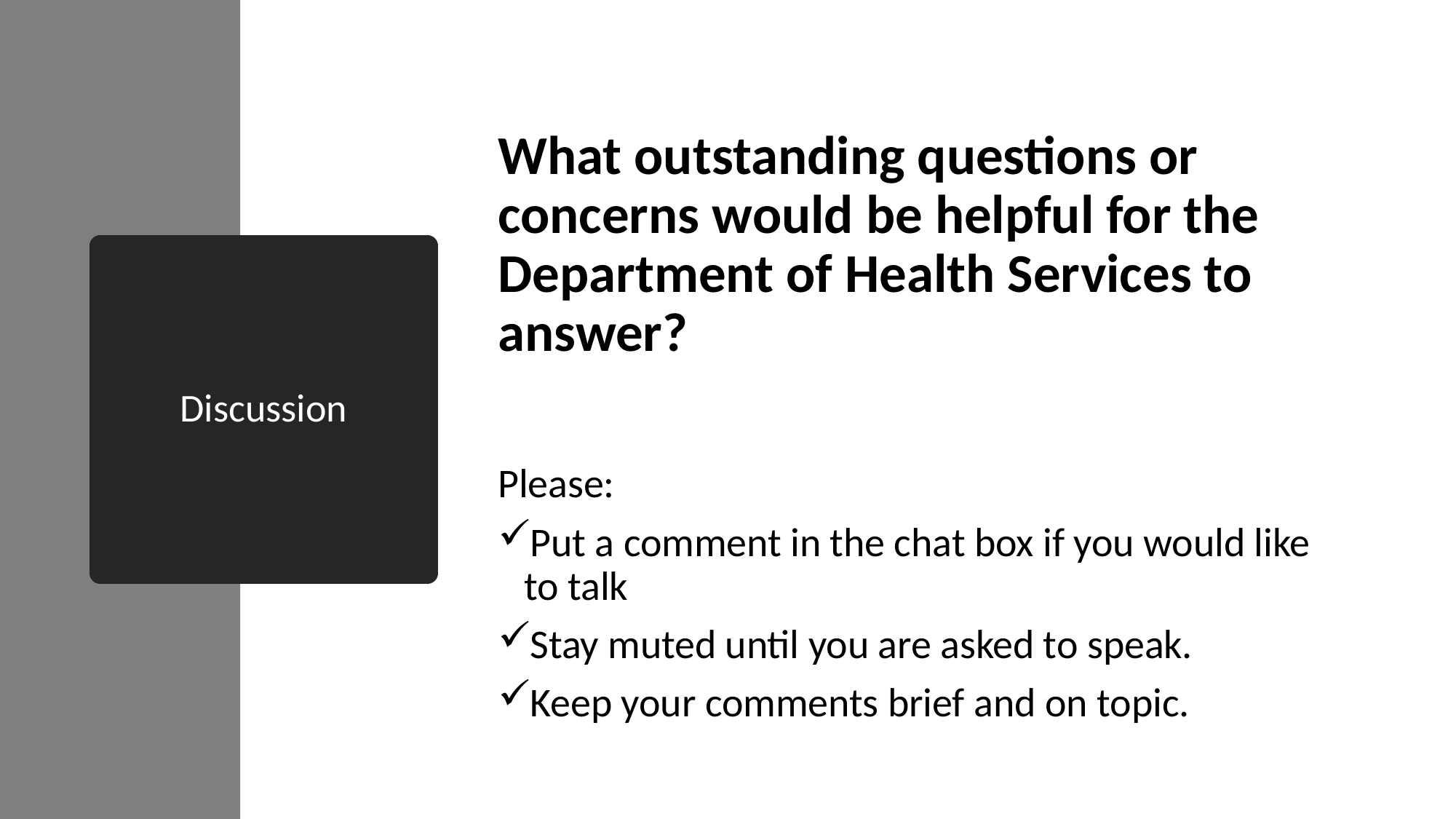

What outstanding questions or concerns would be helpful for the Department of Health Services to answer?
# Discussion
Please:
Put a comment in the chat box if you would like to talk
Stay muted until you are asked to speak.
Keep your comments brief and on topic.